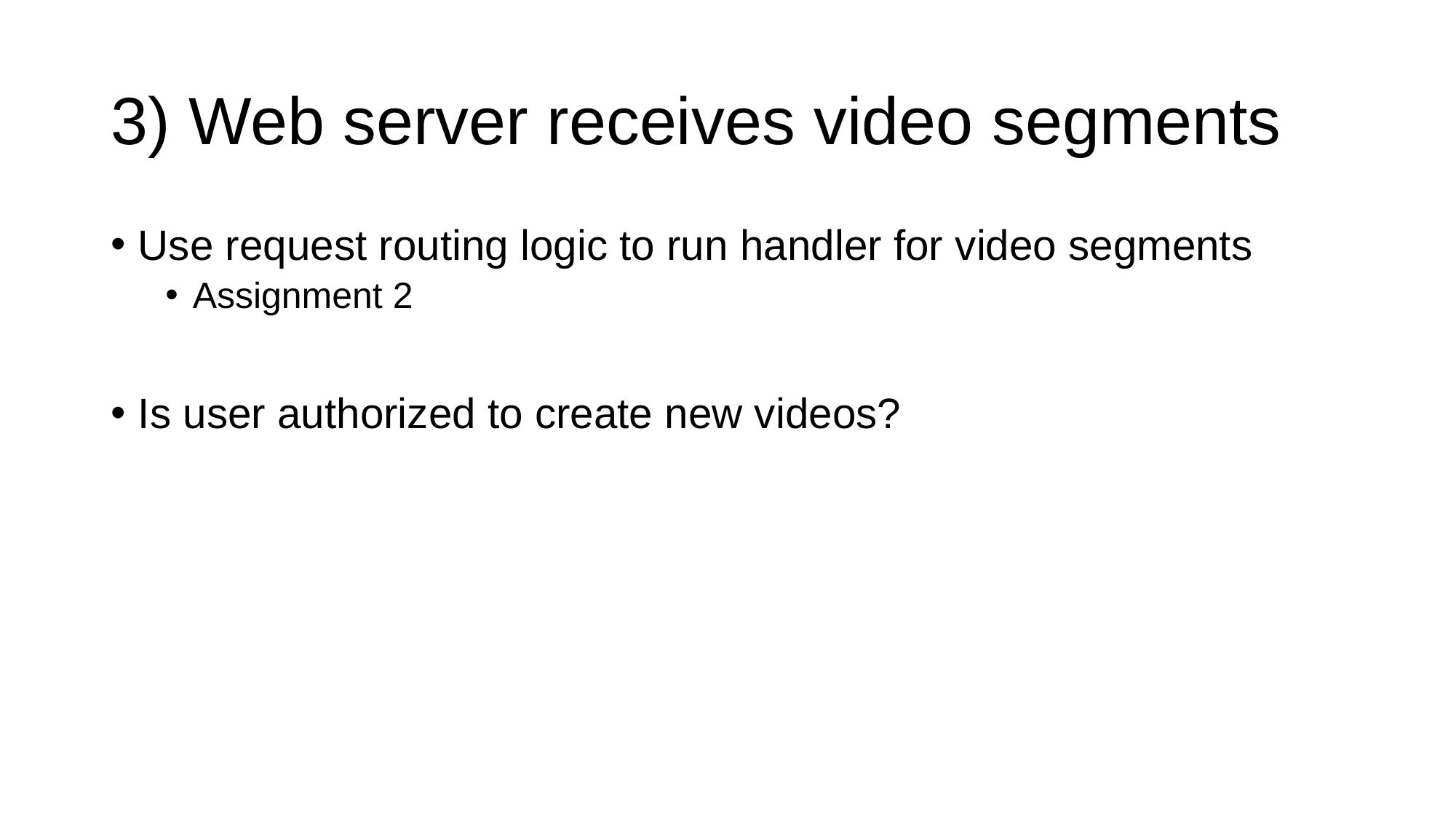

# 3) Web server receives video segments
Use request routing logic to run handler for video segments
Assignment 2

Is user authorized to create new videos?